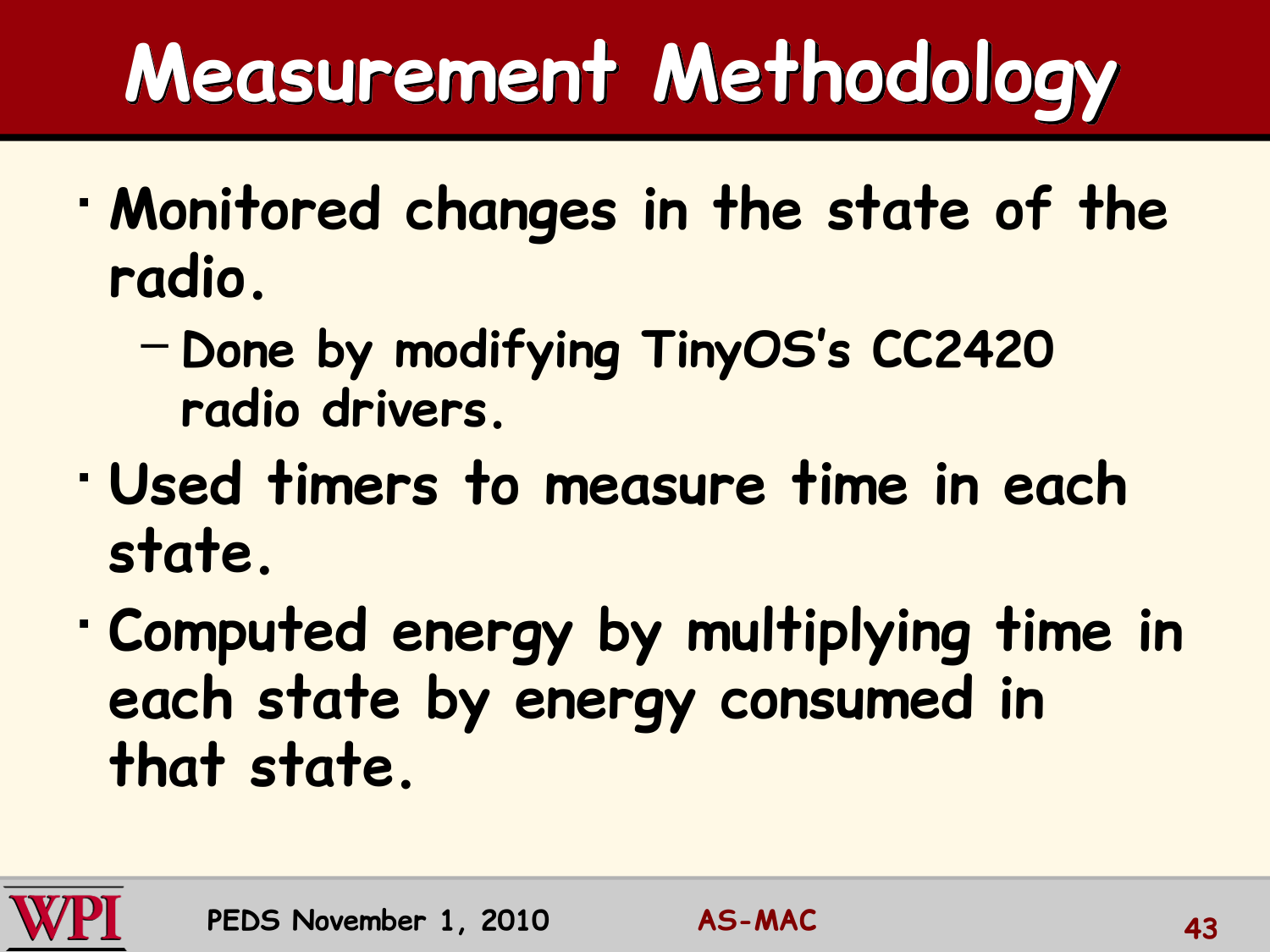

# Measurement Methodology
Monitored changes in the state of the radio.
Done by modifying TinyOS’s CC2420 radio drivers.
Used timers to measure time in each state.
Computed energy by multiplying time in each state by energy consumed in that state.
PEDS November 1, 2010            AS-MAC
43